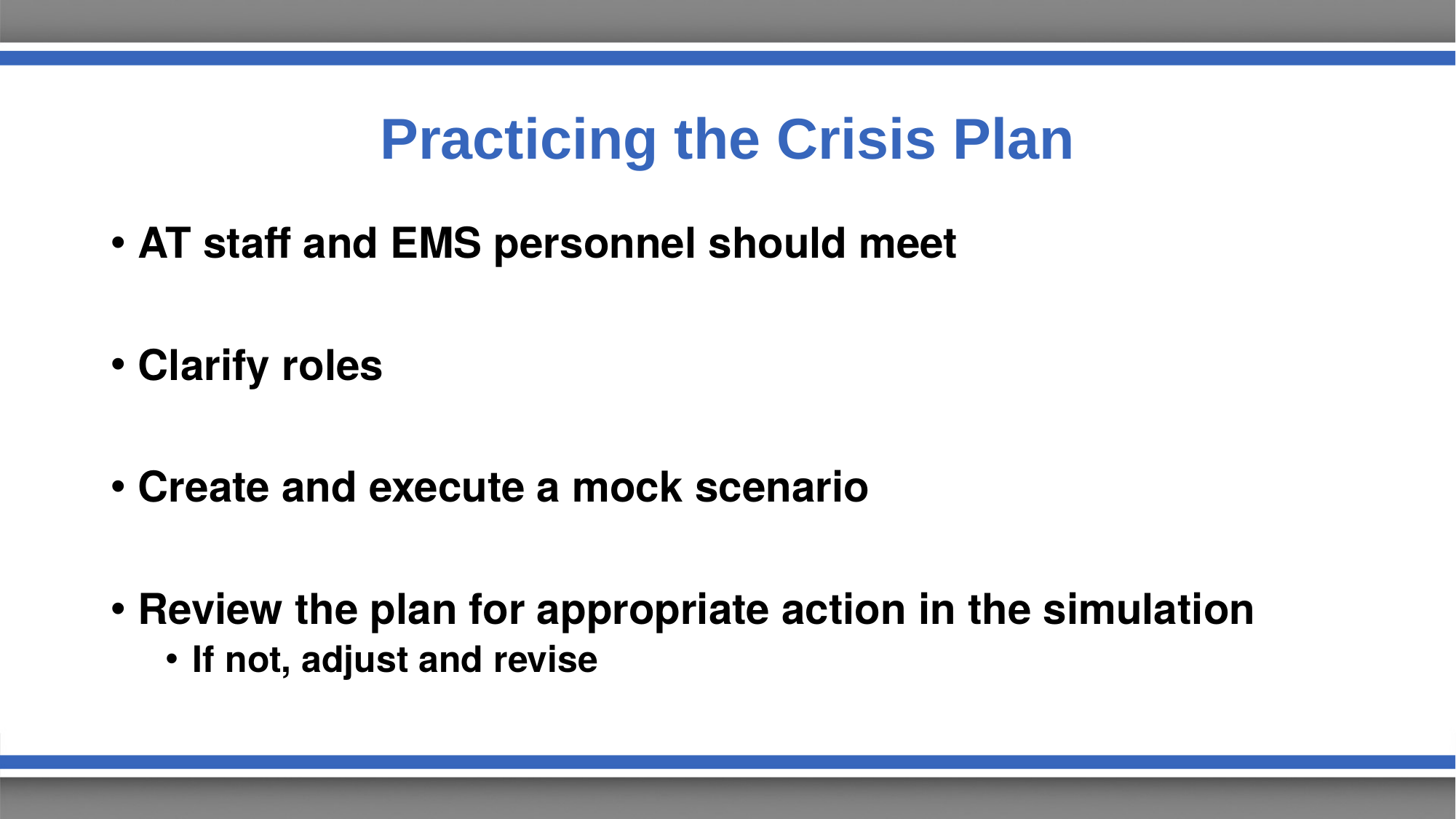

# Practicing the Crisis Plan
AT staff and EMS personnel should meet

Clarify roles

Create and execute a mock scenario

Review the plan for appropriate action in the simulation
If not, adjust and revise